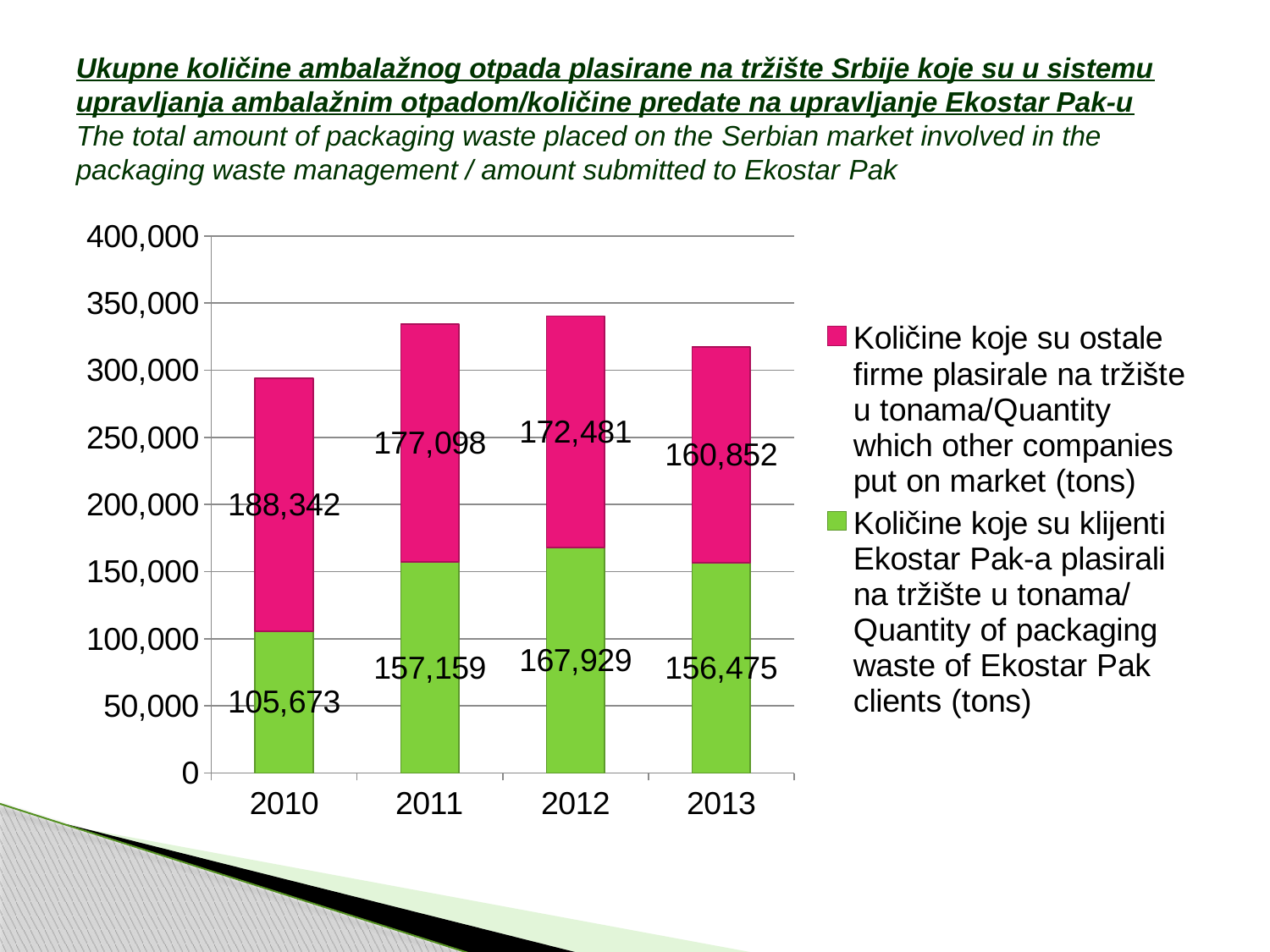

# Ukupne količine ambalažnog otpada plasirane na tržište Srbije koje su u sistemu upravljanja ambalažnim otpadom/količine predate na upravljanje Ekostar Pak-u The total amount of packaging waste placed on the Serbian market involved in the packaging waste management / amount submitted to Ekostar Pak

### Chart

| Category | Količine koje su klijenti Ekostar Pak-a plasirali na tržište u tonama/Quantity of packaging waste of Ekostar Pak clients (tons) | Količine koje su ostale firme plasirale na tržište u tonama/Quantity which other companies put on market (tons) |
|---|---|---|
| 2010 | 105672.65000000001 | 188342.28 |
| 2011 | 157159.2 | 177097.8 |
| 2012 | 167928.7 | 172480.59999999998 |
| 2013 | 156474.9 | 160852.44999999998 |